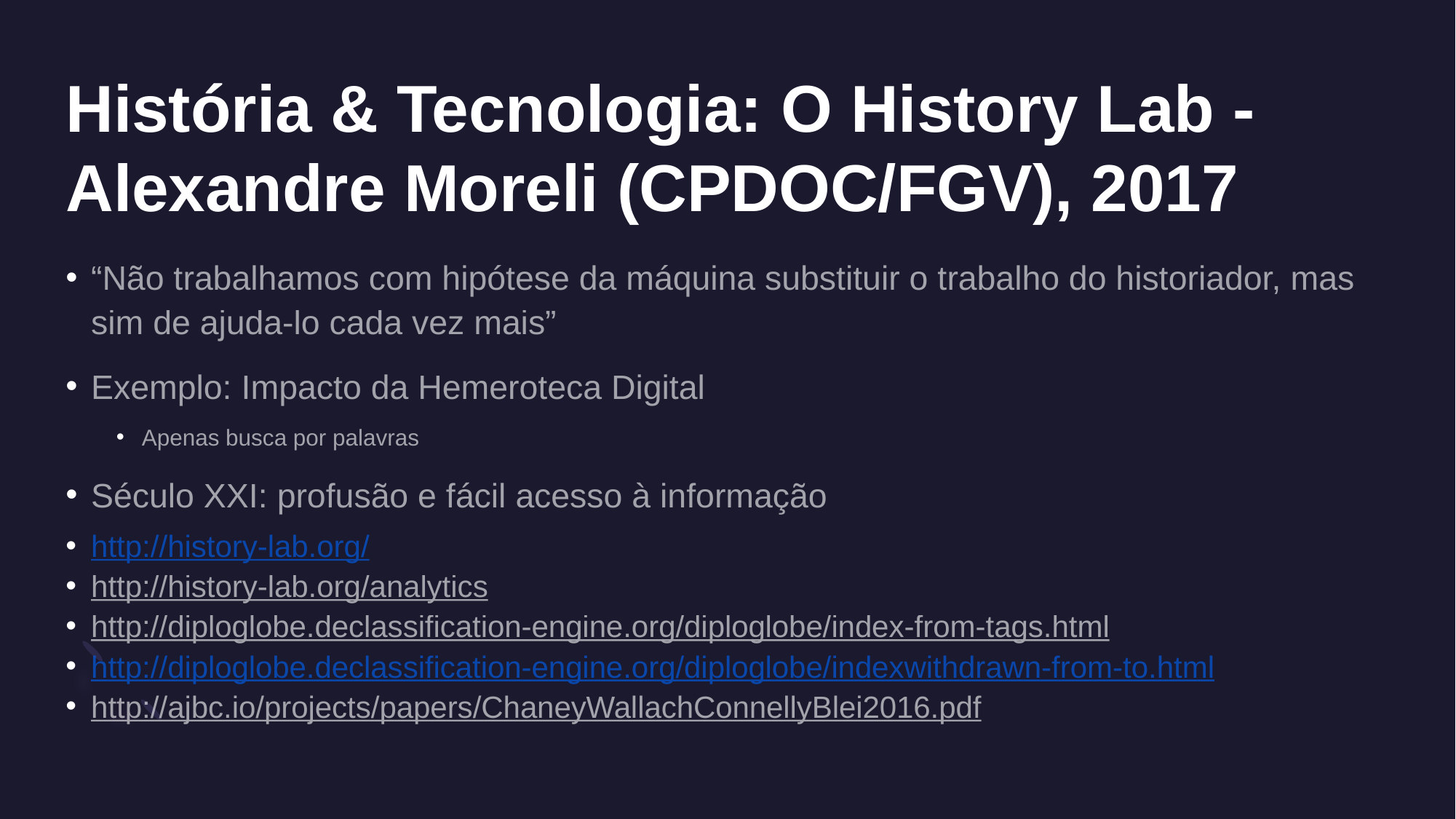

# História & Tecnologia: O History Lab - Alexandre Moreli (CPDOC/FGV), 2017
“Não trabalhamos com hipótese da máquina substituir o trabalho do historiador, mas sim de ajuda-lo cada vez mais”
Exemplo: Impacto da Hemeroteca Digital
Apenas busca por palavras
Século XXI: profusão e fácil acesso à informação
http://history-lab.org/
http://history-lab.org/analytics
http://diploglobe.declassification-engine.org/diploglobe/index-from-tags.html
http://diploglobe.declassification-engine.org/diploglobe/indexwithdrawn-from-to.html
http://ajbc.io/projects/papers/ChaneyWallachConnellyBlei2016.pdf